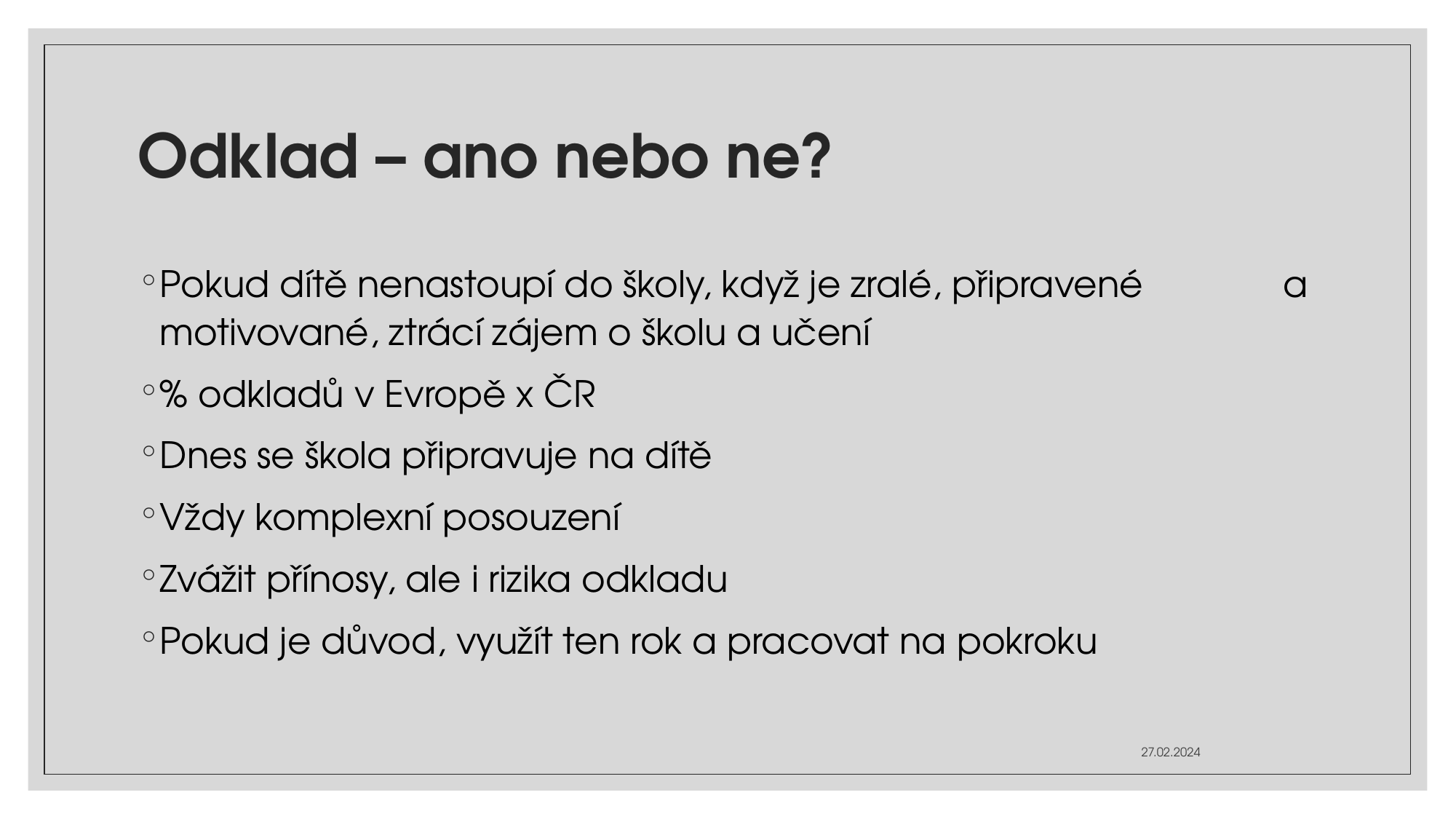

# Odklad – ano nebo ne?
Pokud dítě nenastoupí do školy, když je zralé, připravené              a motivované, ztrácí zájem o školu a učení
% odkladů v Evropě x ČR
Dnes se škola připravuje na dítě
Vždy komplexní posouzení
Zvážit přínosy, ale i rizika odkladu
Pokud je důvod, využít ten rok a pracovat na pokroku
27.02.2024